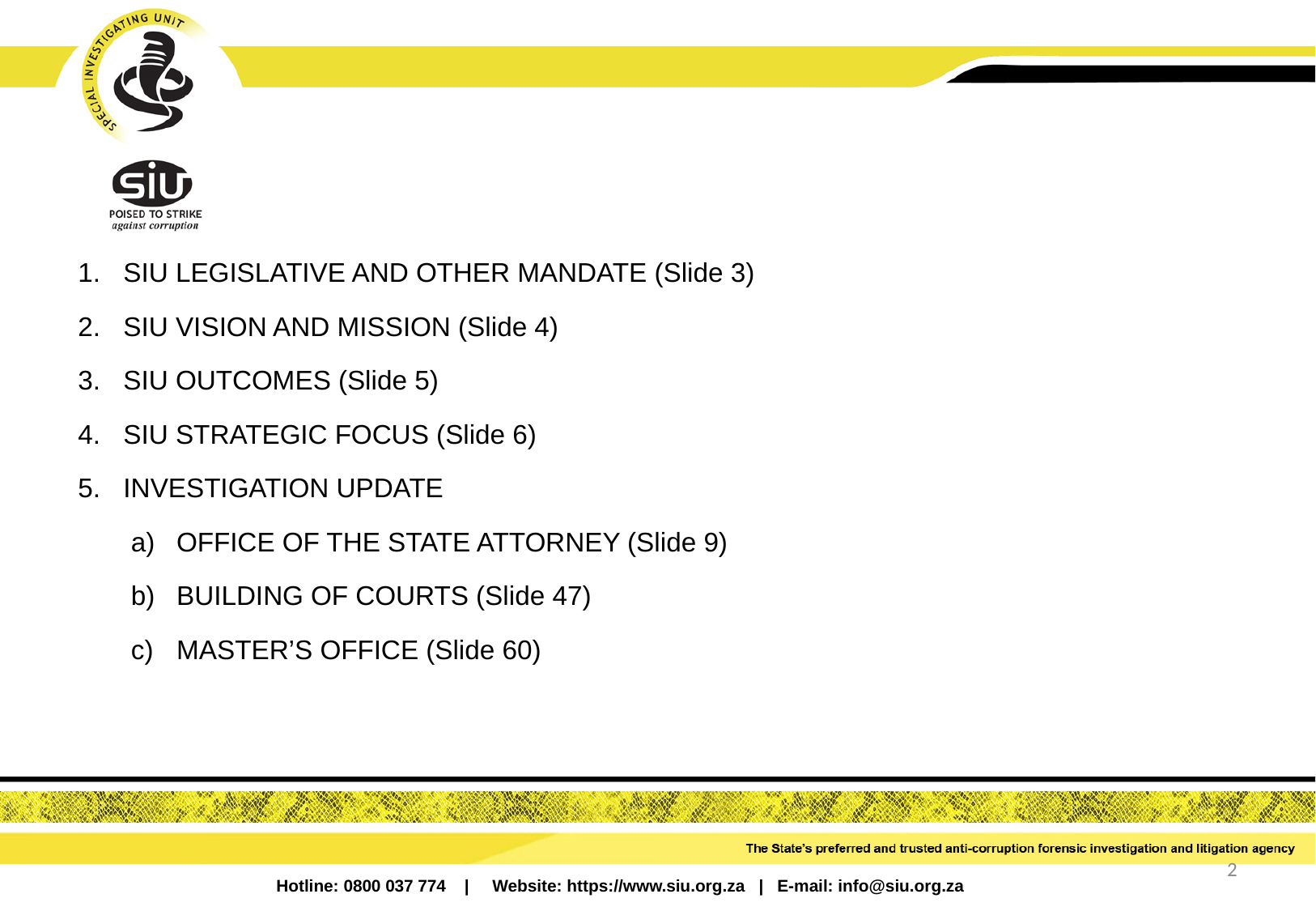

SIU LEGISLATIVE AND OTHER MANDATE (Slide 3)
SIU VISION AND MISSION (Slide 4)
SIU OUTCOMES (Slide 5)
SIU STRATEGIC FOCUS (Slide 6)
INVESTIGATION UPDATE
OFFICE OF THE STATE ATTORNEY (Slide 9)
BUILDING OF COURTS (Slide 47)
MASTER’S OFFICE (Slide 60)

2
Hotline: 0800 037 774    |     Website: https://www.siu.org.za   |   E-mail: info@siu.org.za